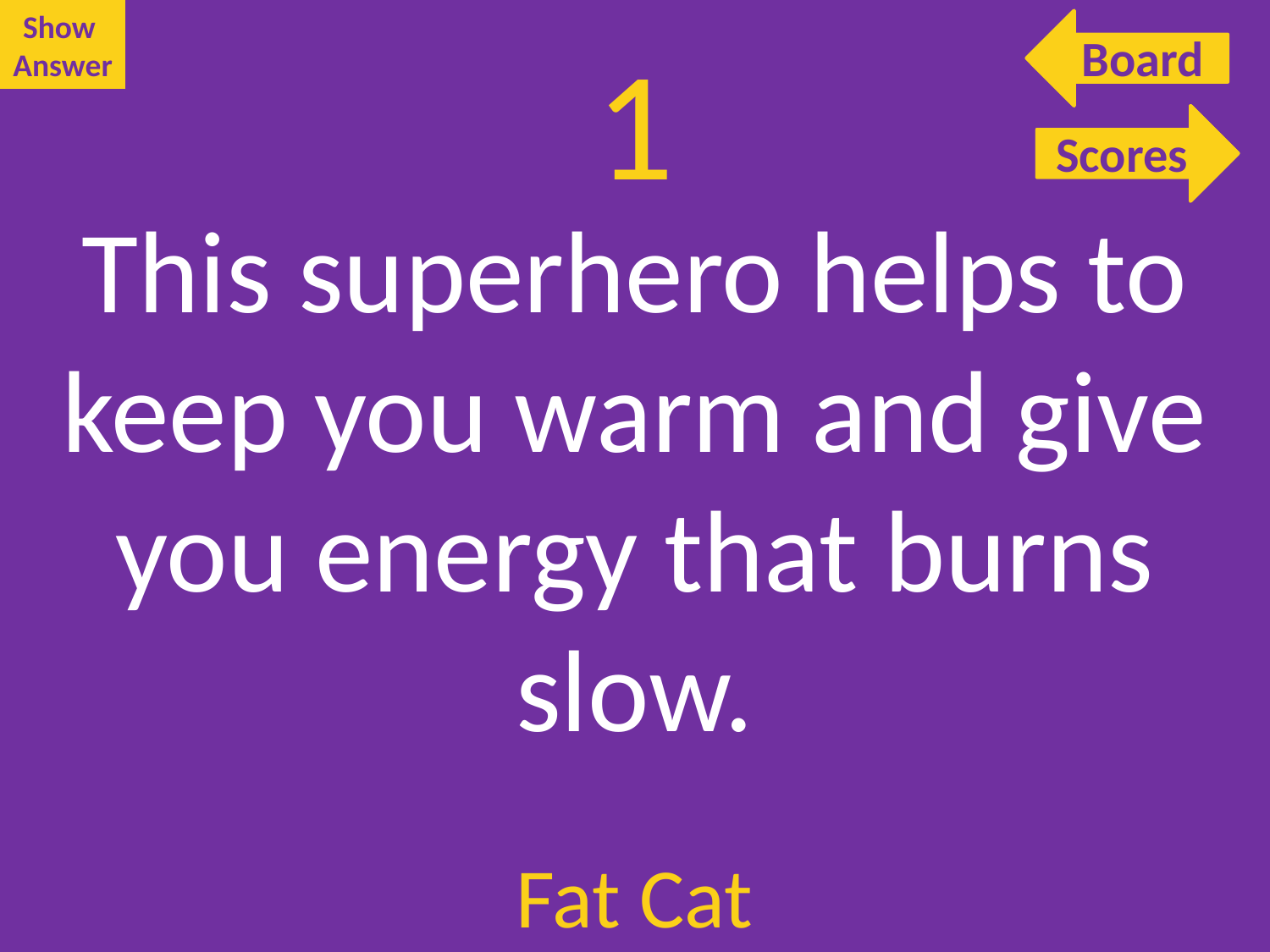

Show
Answer

Board
# 1

Scores

Scores
This superhero helps to keep you warm and give you energy that burns slow.
Fat Cat